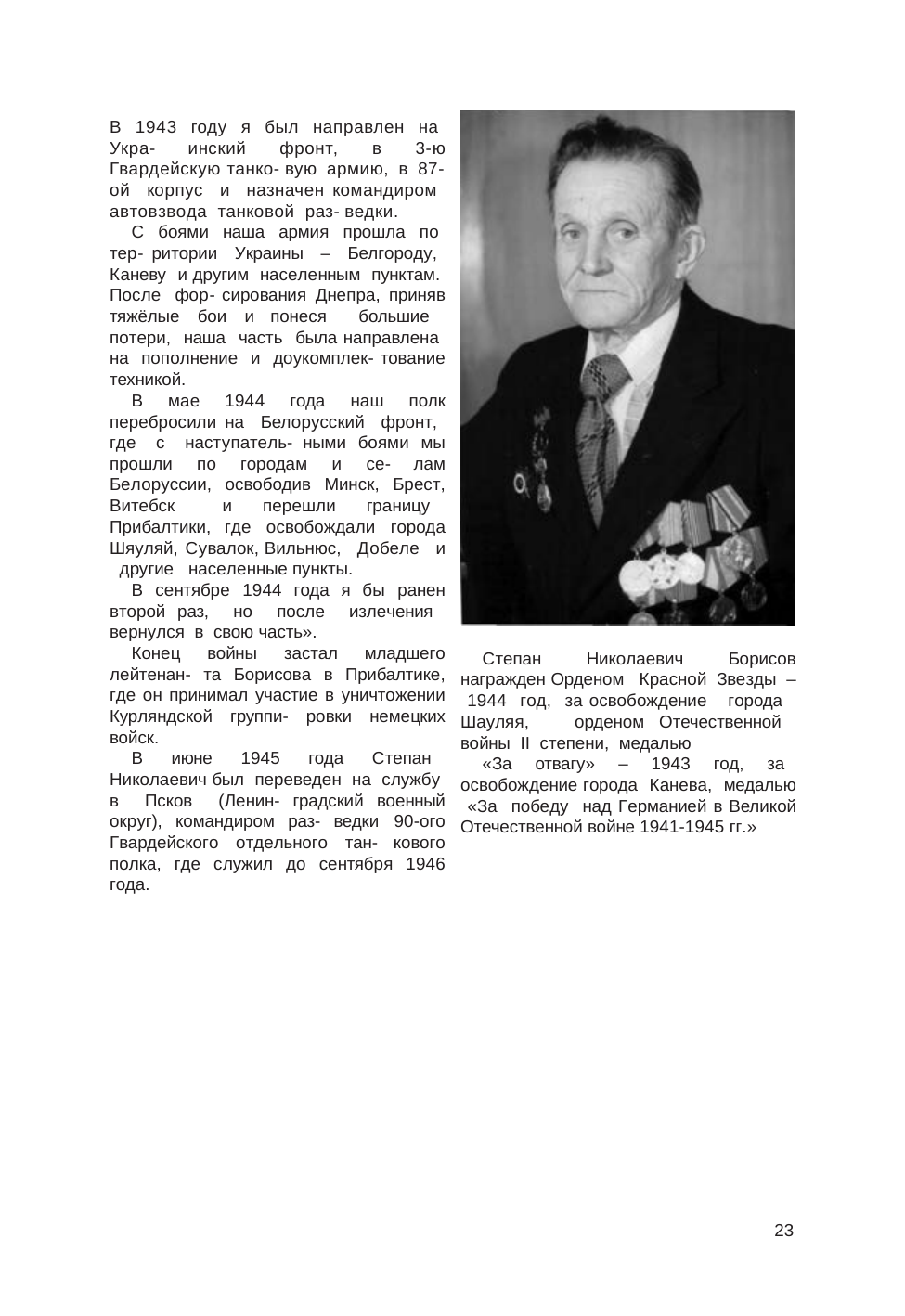

В  1943  году  я  был  направлен  на  Укра- инский фронт, в 3-ю Гвардейскую танко- вую  армию,  в  87-ой  корпус  и  назначен командиром  автовзвода  танковой  раз- ведки.
С  боями  наша  армия  прошла  по  тер- ритории  Украины  –  Белгороду,  Каневу  и другим  населенным  пунктам.  После  фор- сирования Днепра, приняв тяжёлые бои и понеся  большие  потери,  наша  часть  была направлена  на  пополнение  и  доукомплек- тование техникой.
В мае 1944 года наш полк перебросили на  Белорусский  фронт,  где  с  наступатель- ными боями мы прошли по городам и се- лам Белоруссии, освободив Минск, Брест, Витебск   и  перешли  границу  Прибалтики, где освобождали города Шяуляй, Сувалок, Вильнюс,   Добеле   и   другие   населенные пункты.
В сентябре 1944 года я бы ранен второй раз,  но  после  излечения  вернулся  в  свою часть».
Конец войны застал младшего лейтенан- та Борисова в Прибалтике, где он принимал участие в уничтожении Курляндской группи- ровки немецких войск.
В  июне  1945  года  Степан  Николаевич был  переведен  на  службу  в  Псков  (Ленин- градский военный округ), командиром раз- ведки 90-ого Гвардейского отдельного тан- кового полка, где служил до сентября 1946 года.
Степан Николаевич Борисов награжден Орденом   Красной  Звезды  –  1944  год,  за освобождение   города   Шауляя,   орденом Отечественной  войны  II  степени,  медалью
«За  отвагу»  –  1943  год,  за  освобождение города  Канева,  медалью  «За  победу  над Германией в Великой Отечественной войне 1941-1945 гг.»
23